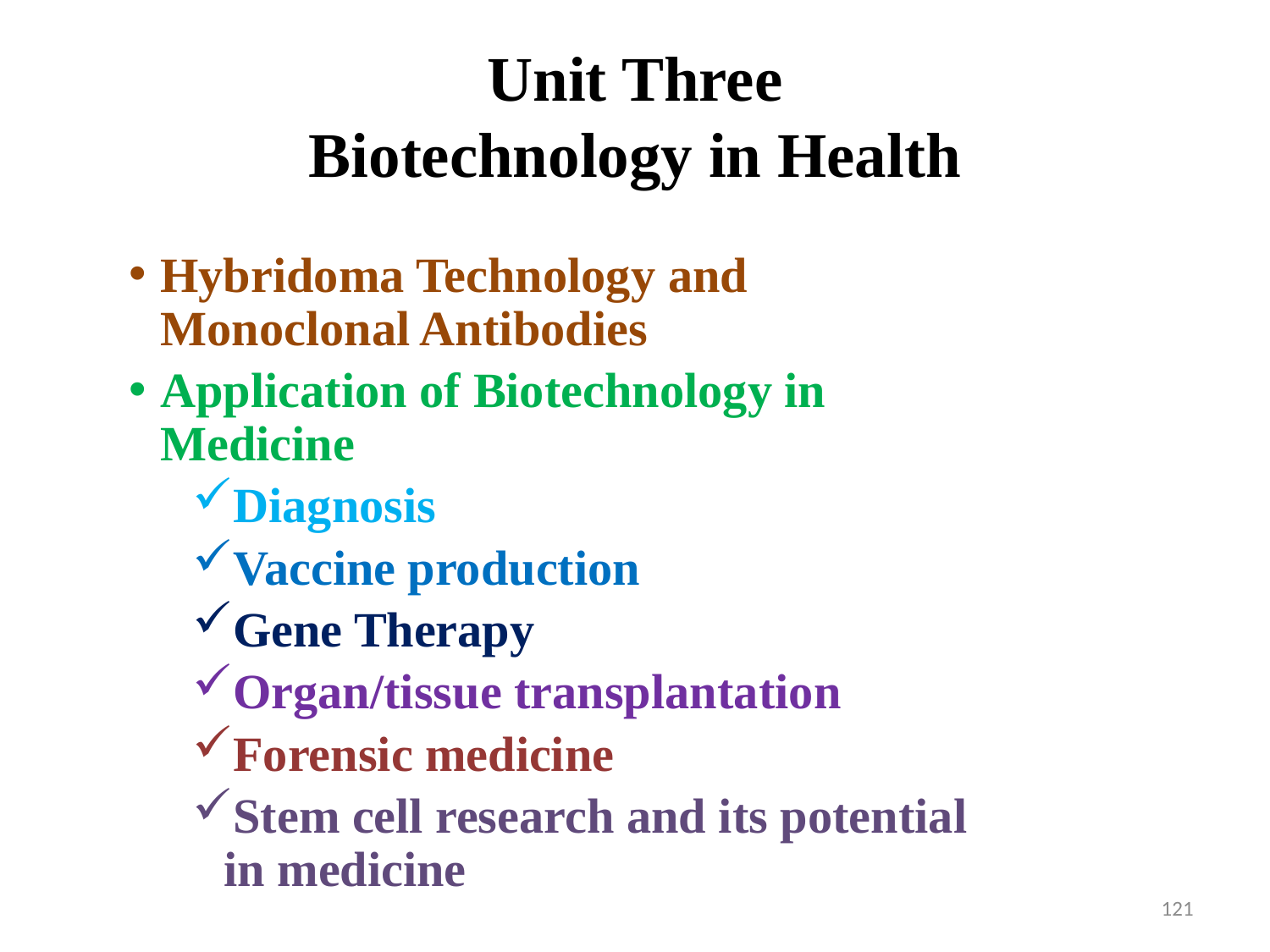

Unit Three
Biotechnology in Health
Hybridoma Technology and Monoclonal Antibodies
Application of Biotechnology in Medicine
Diagnosis
Vaccine production
Gene Therapy
Organ/tissue transplantation
Forensic medicine
Stem cell research and its potential in medicine
121